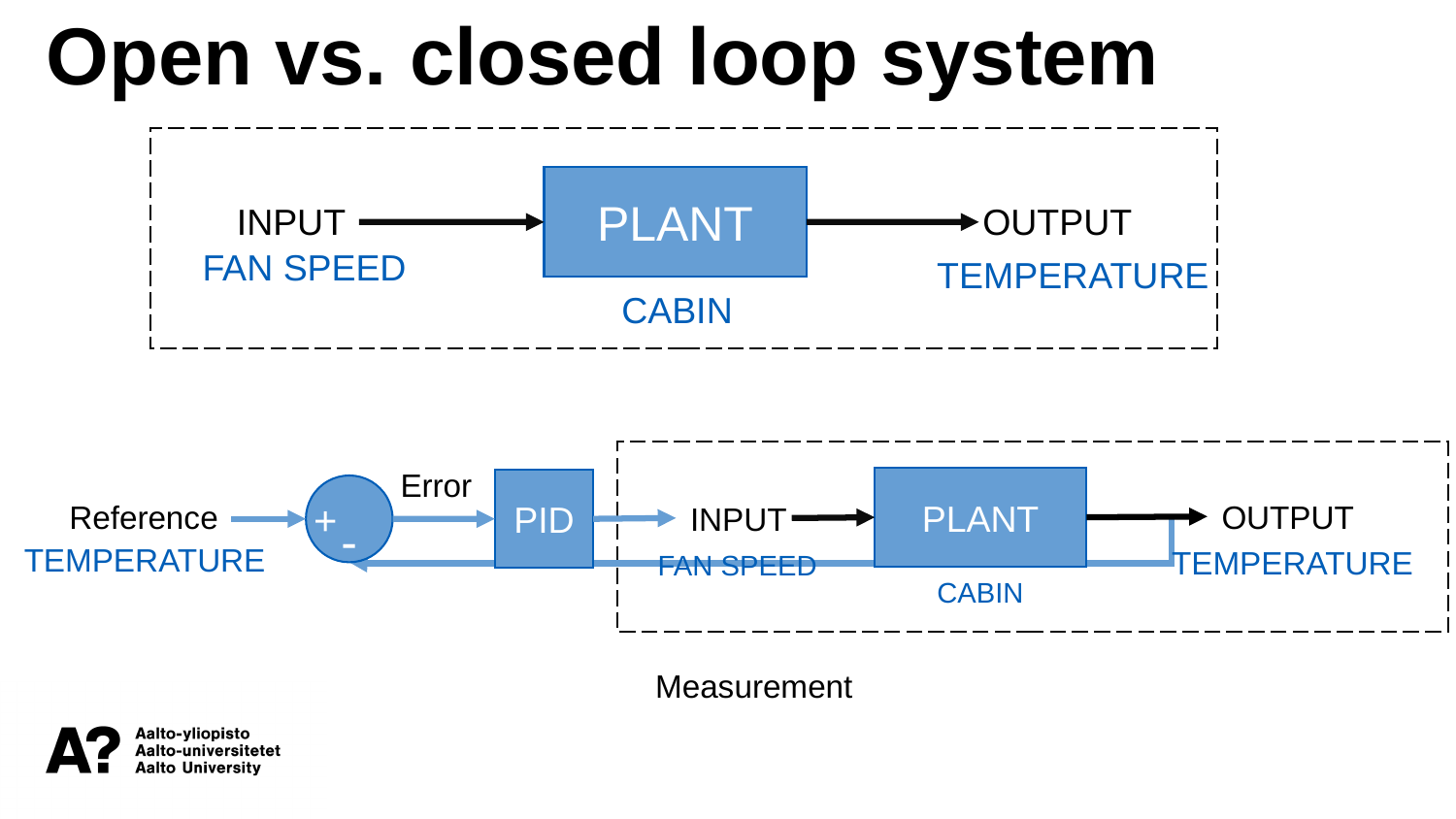

Open vs. closed loop system

PLANT
INPUT
OUTPUT
FAN SPEED
TEMPERATURE
CABIN

Error
PLANT
PID

+
Reference
OUTPUT
INPUT
-
TEMPERATURE
TEMPERATURE
FAN SPEED
CABIN
Measurement